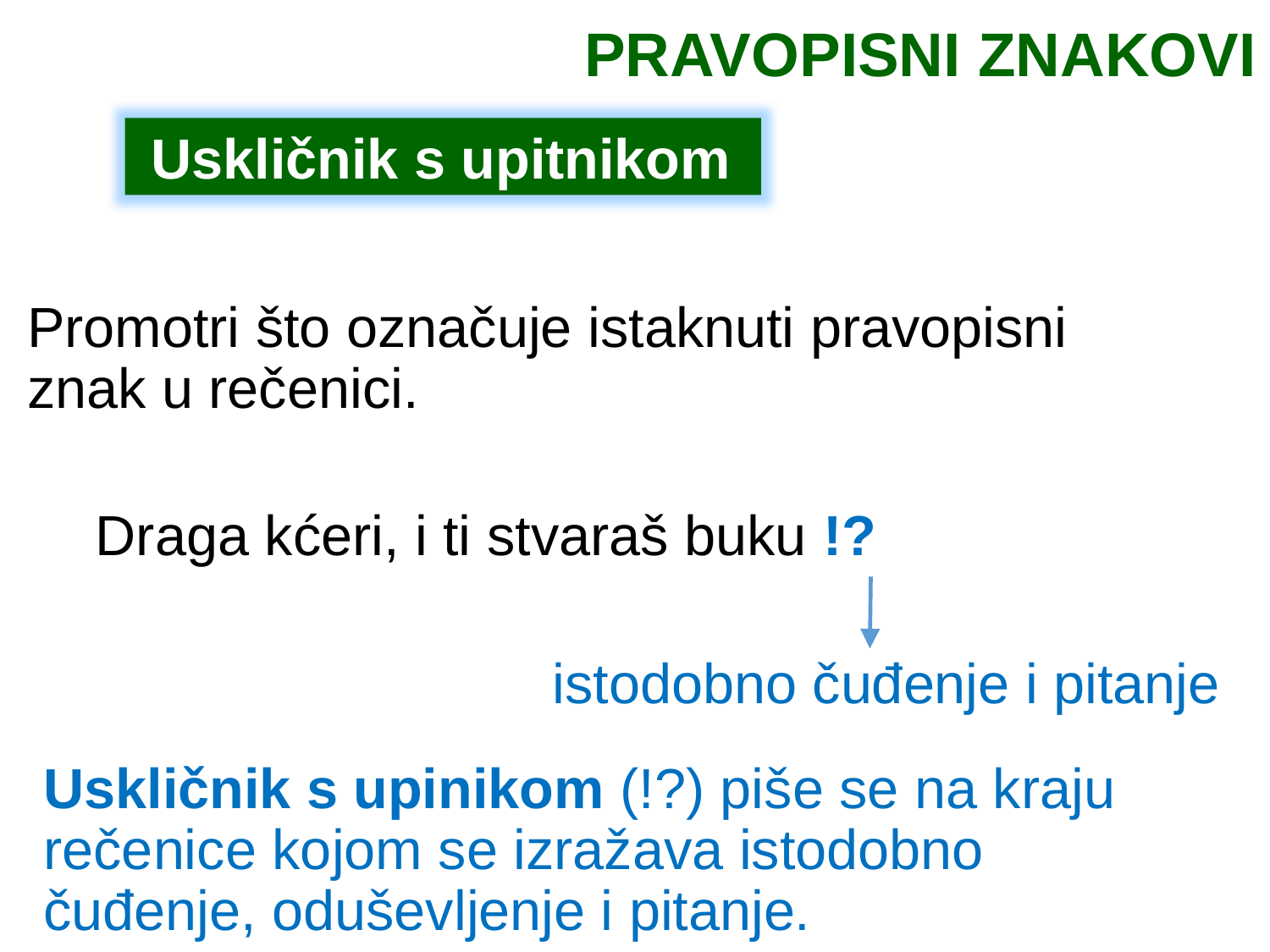

PRAVOPISNI ZNAKOVI
Uskličnik s upitnikom

Promotri što označuje istaknuti pravopisni znak u rečenici.
Draga kćeri, i ti stvaraš buku !?
istodobno čuđenje i pitanje
Uskličnik s upinikom (!?) piše se na kraju rečenice kojom se izražava istodobno čuđenje, oduševljenje i pitanje.